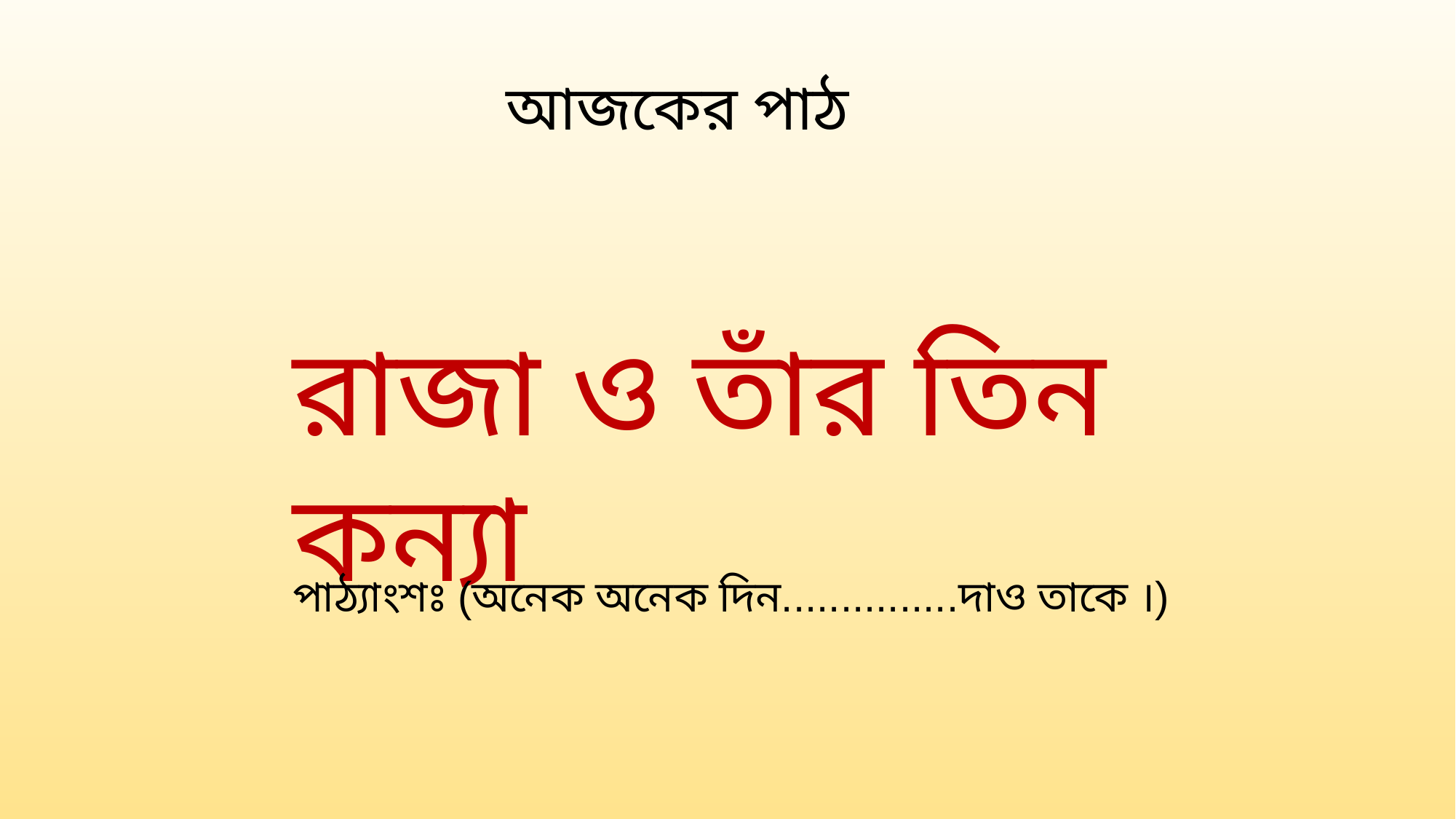

আজকের পাঠ

রাজা ও তাঁর তিন কন্যা
পাঠ্যাংশঃ (অনেক অনেক দিন...............দাও তাকে ।)